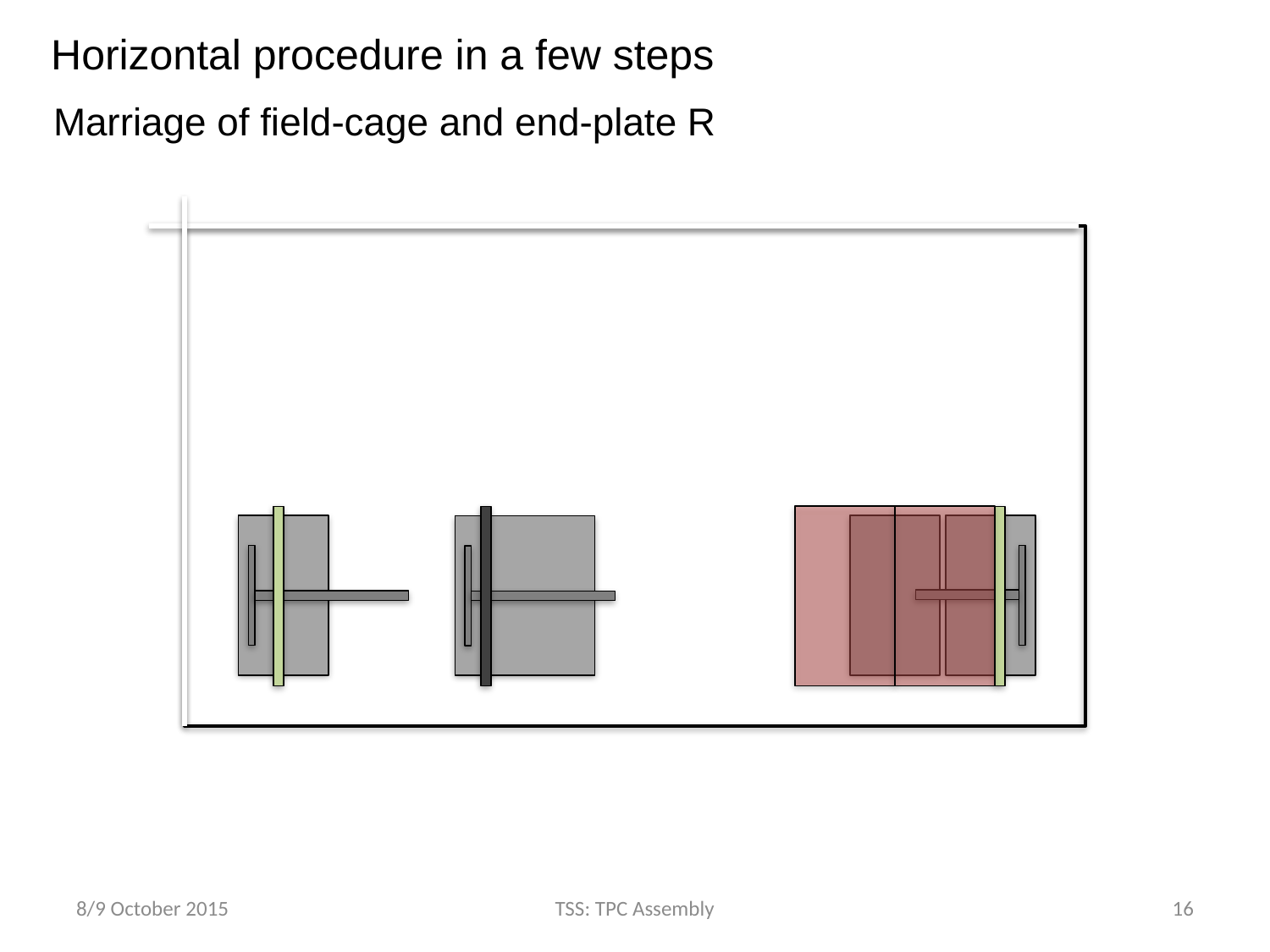

Horizontal procedure in a few steps
Marriage of field-cage and end-plate R

8/9 October 2015
TSS: TPC Assembly
16